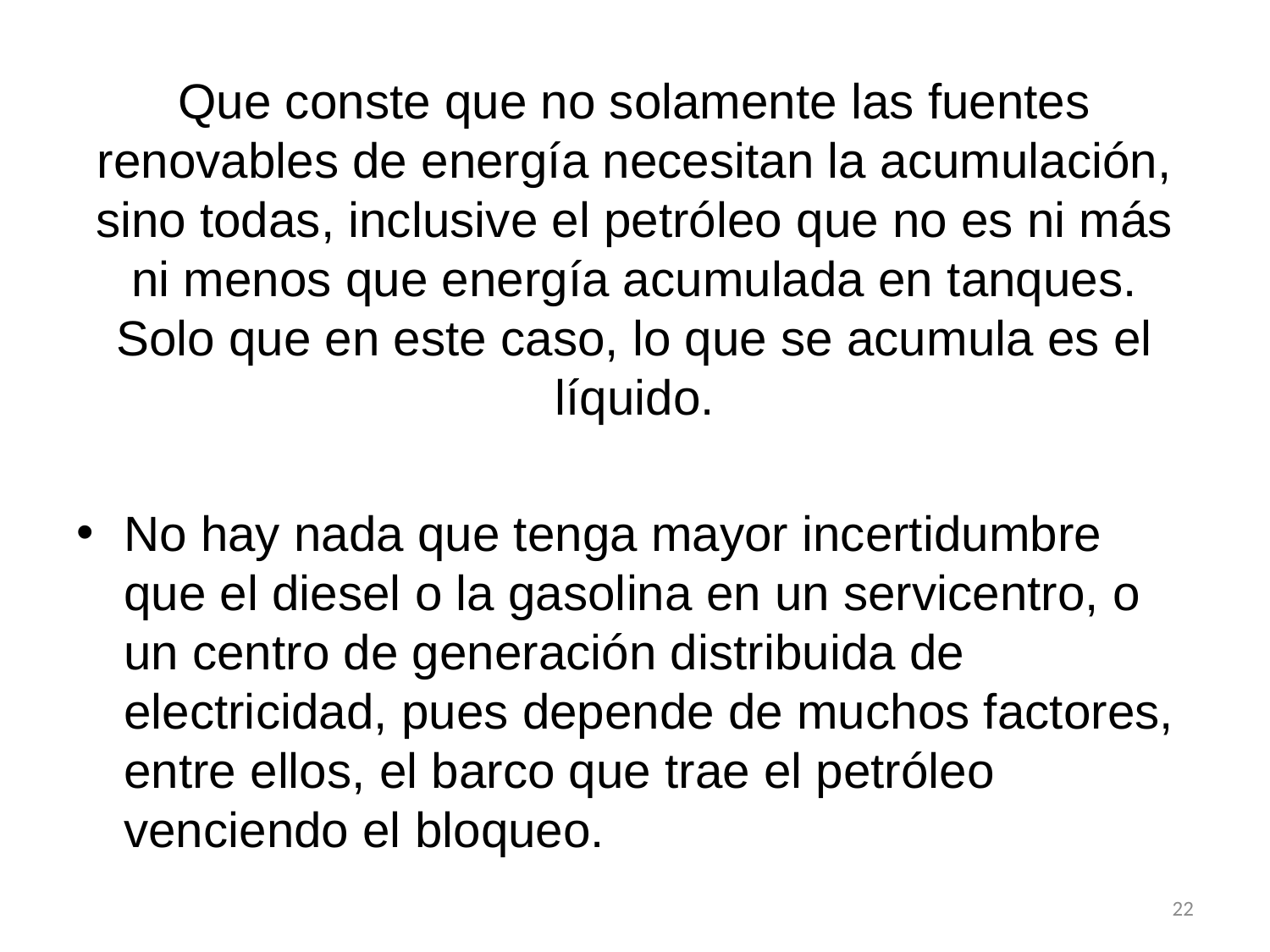

# Que conste que no solamente las fuentes renovables de energía necesitan la acumulación, sino todas, inclusive el petróleo que no es ni más ni menos que energía acumulada en tanques. Solo que en este caso, lo que se acumula es el líquido.
No hay nada que tenga mayor incertidumbre que el diesel o la gasolina en un servicentro, o un centro de generación distribuida de electricidad, pues depende de muchos factores, entre ellos, el barco que trae el petróleo venciendo el bloqueo.
22